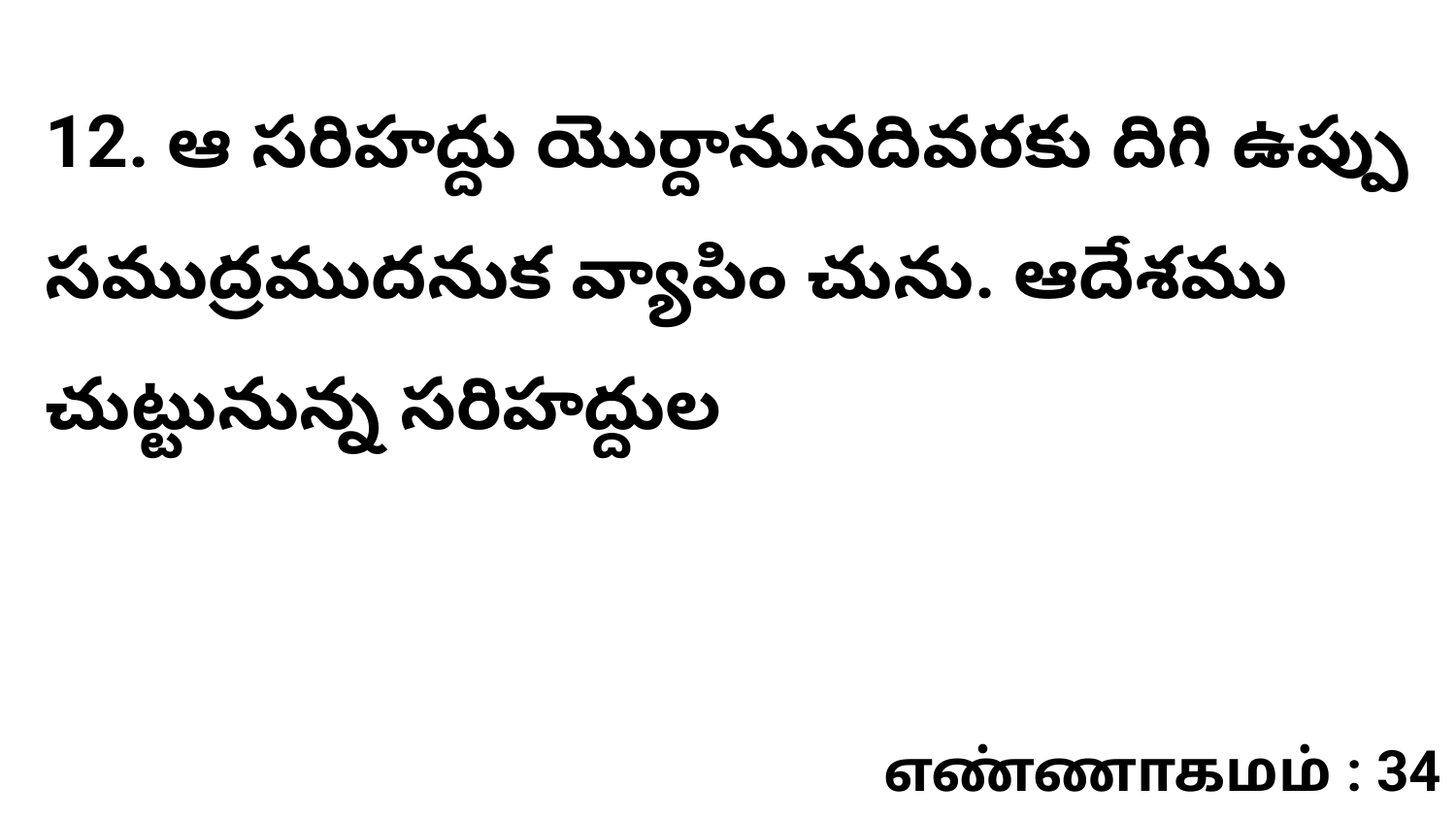

12. ​ఆ సరిహద్దు యొర్దానునదివరకు దిగి ఉప్పు సముద్రముదనుక వ్యాపిం చును. ఆదేశము చుట్టునున్న సరిహద్దుల
எண்ணாகமம் : 34